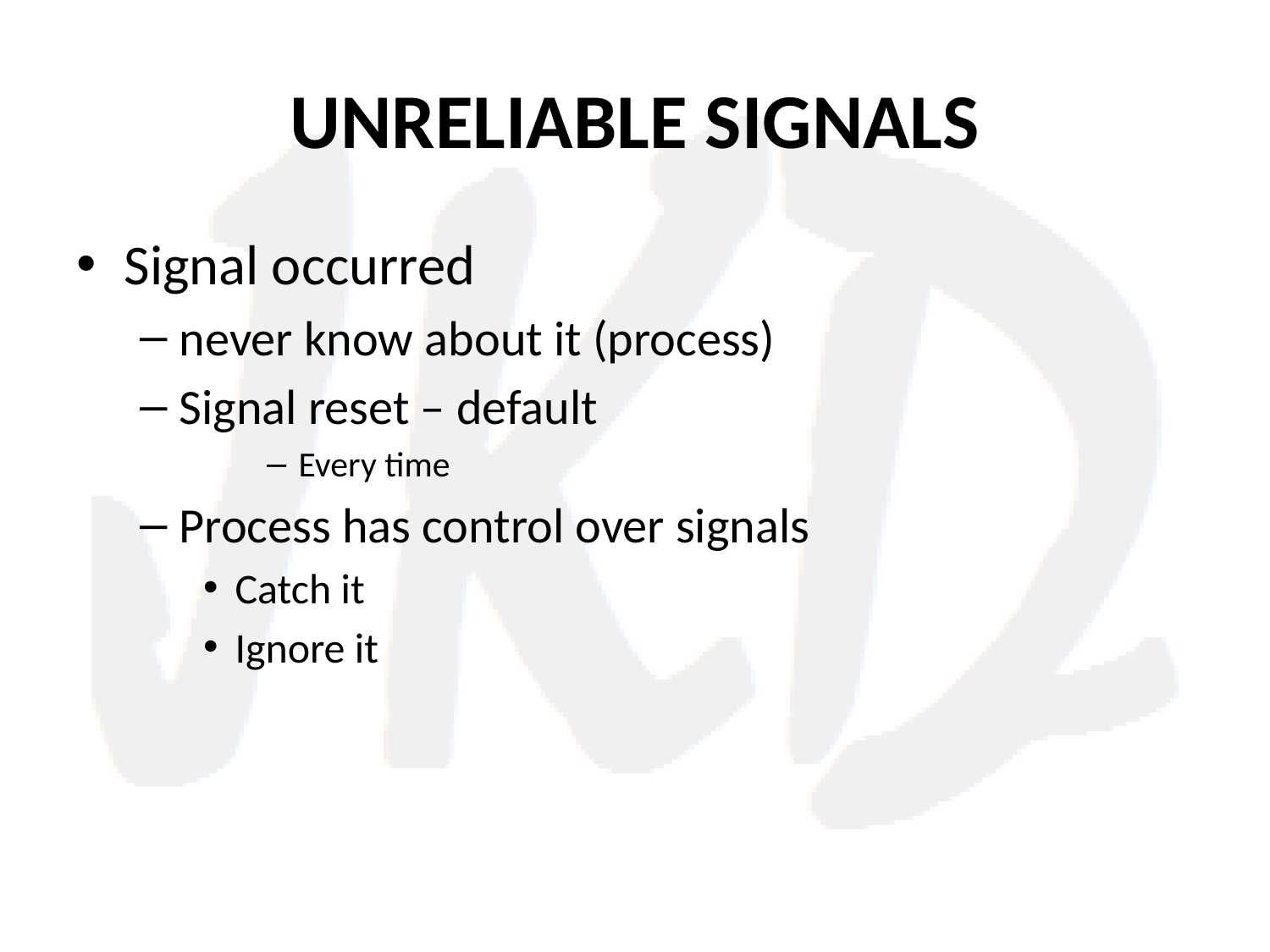

# UNRELIABLE SIGNALS
Signal occurred
never know about it (process)
Signal reset – default
Every time
Process has control over signals
Catch it
Ignore it